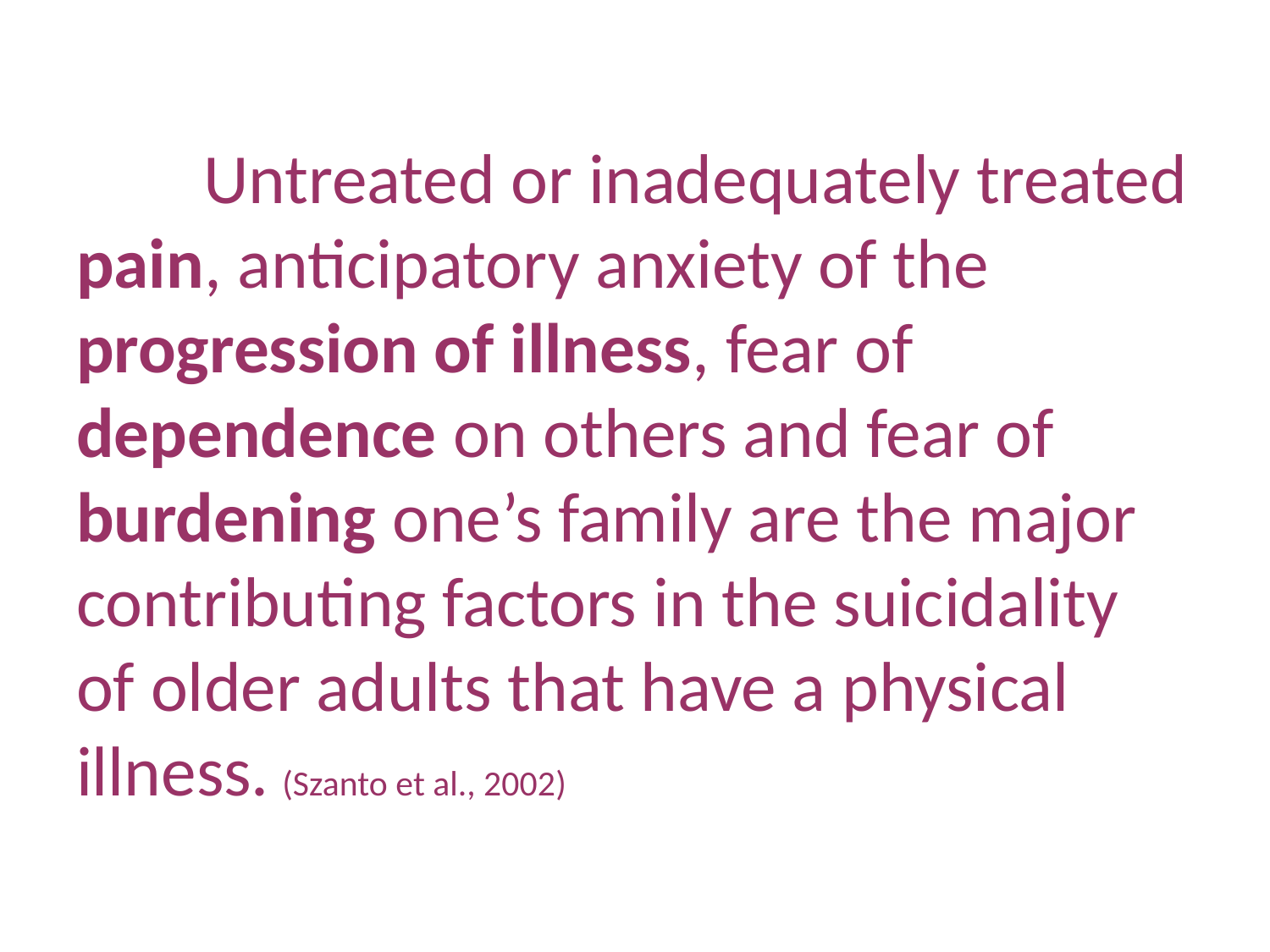

Untreated or inadequately treated pain, anticipatory anxiety of the progression of illness, fear of dependence on others and fear of burdening one’s family are the major contributing factors in the suicidality of older adults that have a physical illness. (Szanto et al., 2002)